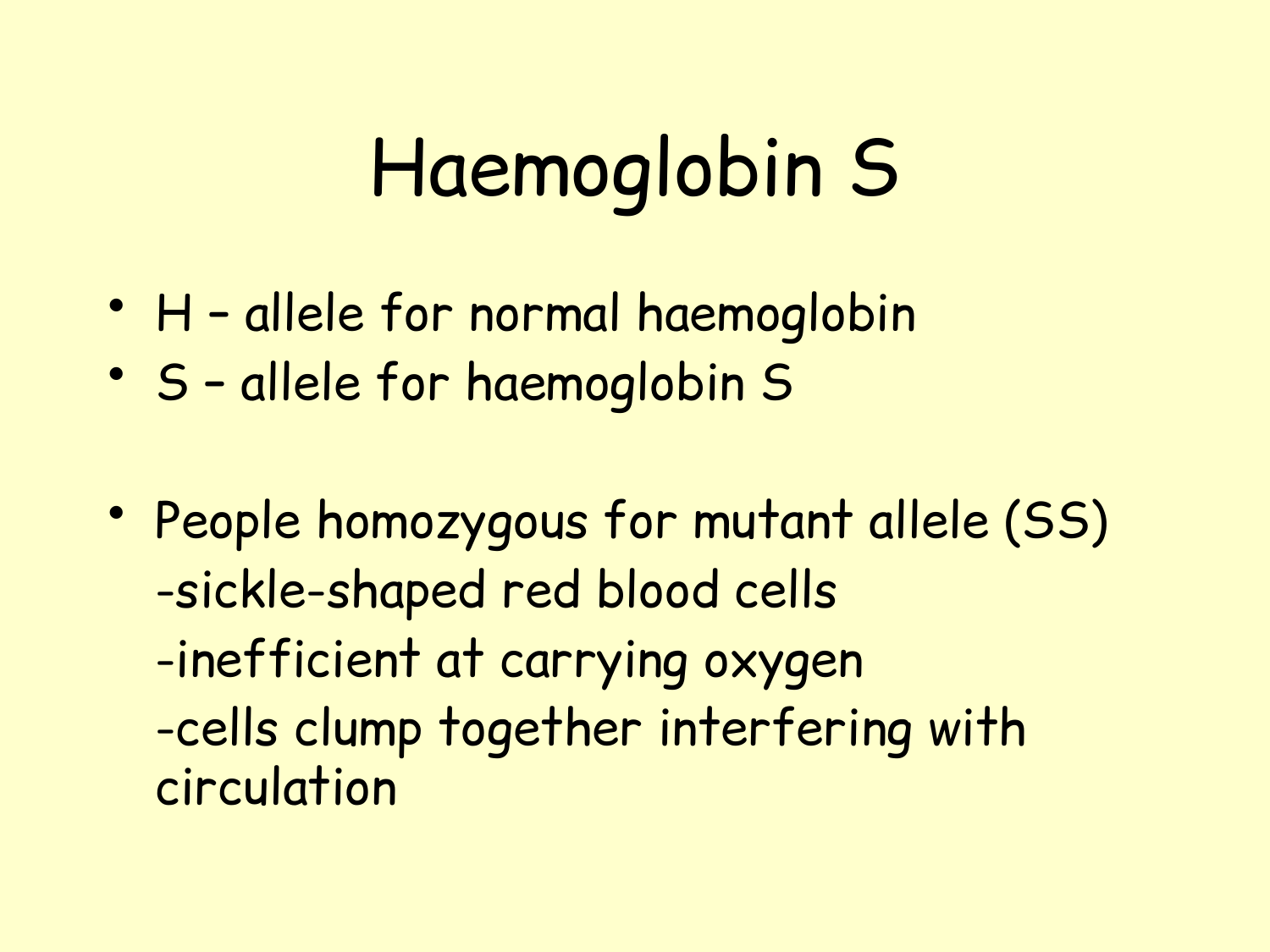

# Haemoglobin S
H – allele for normal haemoglobin
S – allele for haemoglobin S

People homozygous for mutant allele (SS)
	-sickle-shaped red blood cells
	-inefficient at carrying oxygen
	-cells clump together interfering with circulation